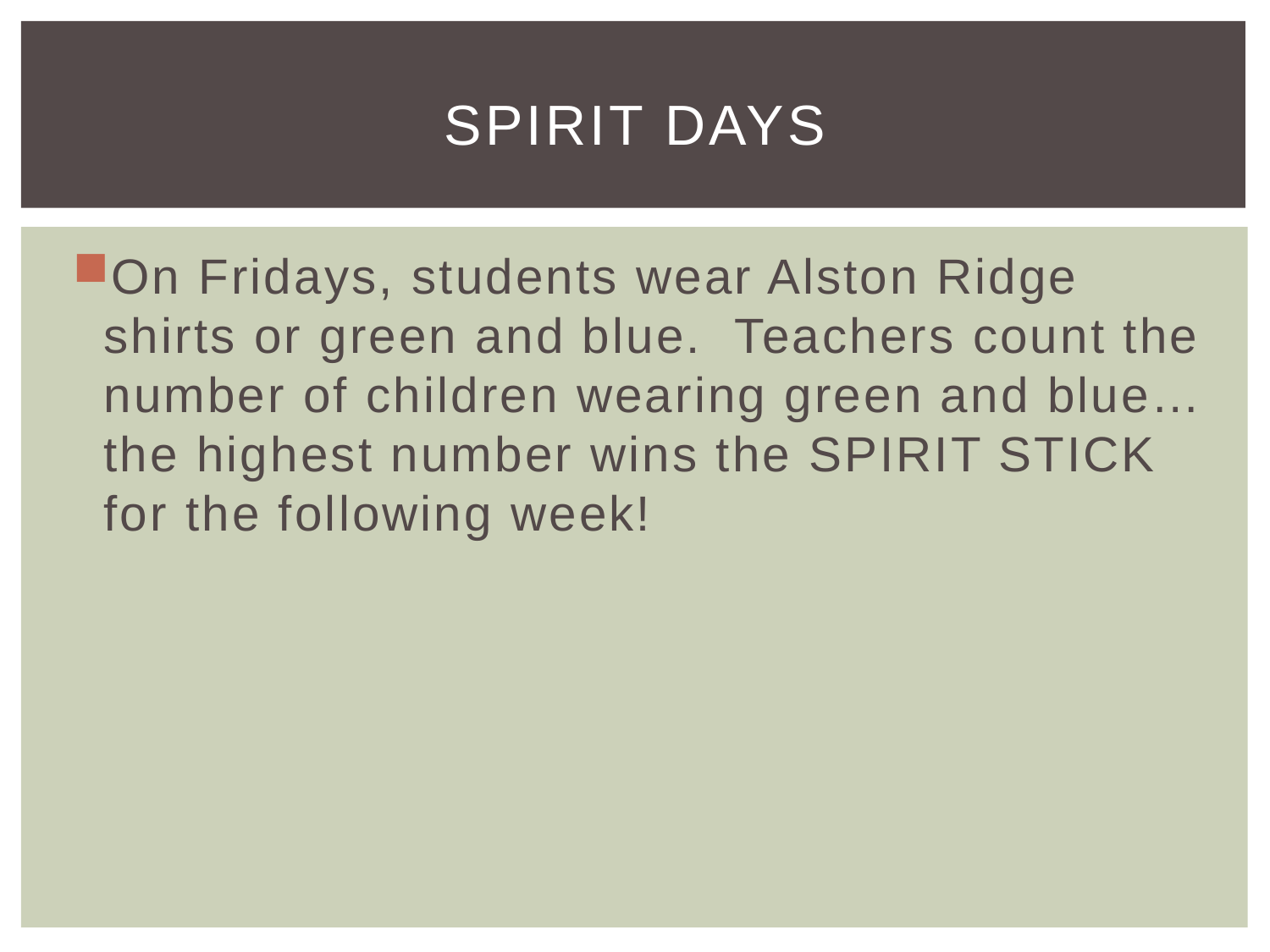

# SPIRIT DAYS
On Fridays, students wear Alston Ridge shirts or green and blue.  Teachers count the number of children wearing green and blue… the highest number wins the SPIRIT STICK for the following week!